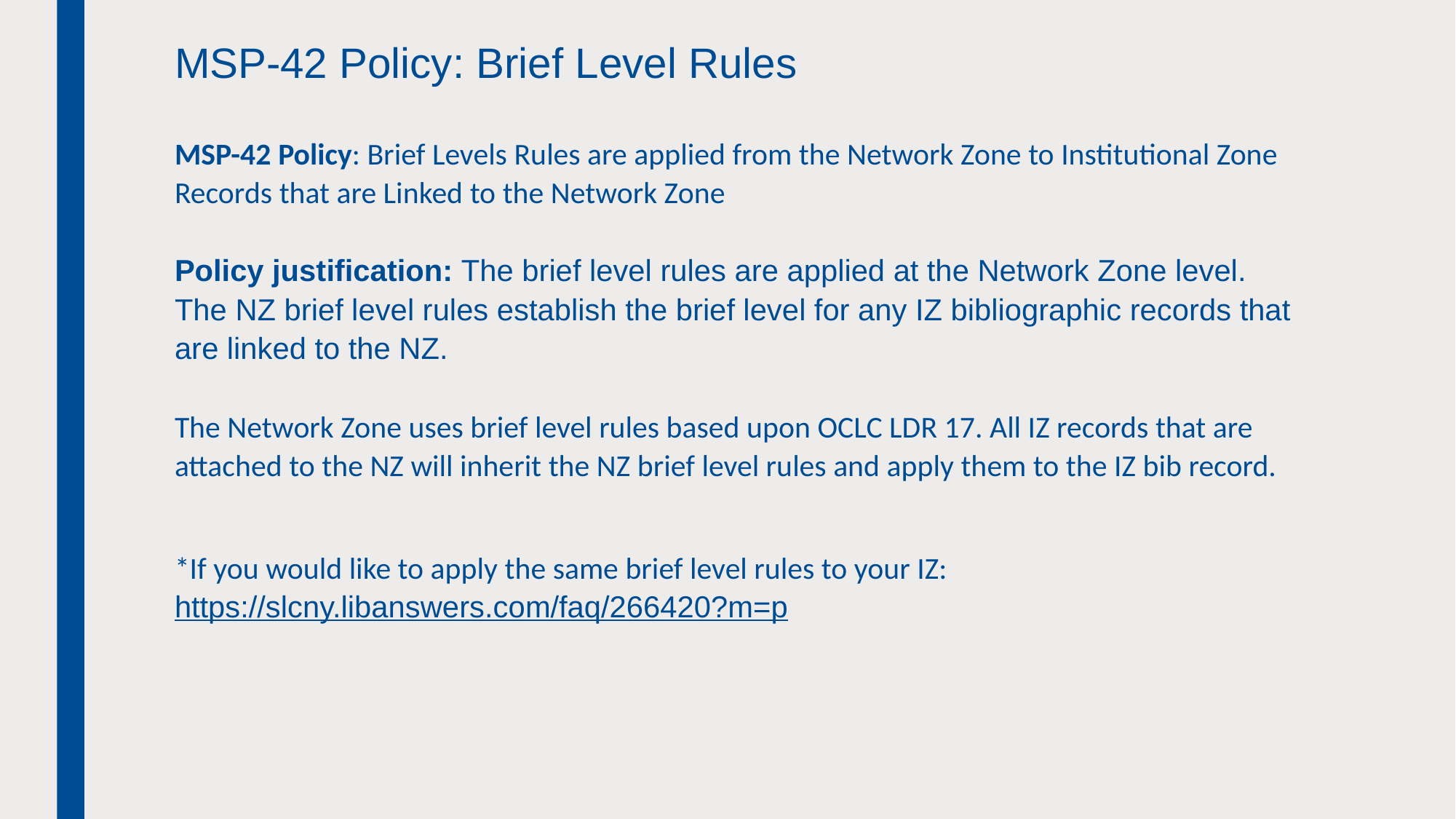

# MSP-42 Policy: Brief Level Rules
MSP-42 Policy: Brief Levels Rules are applied from the Network Zone to Institutional Zone Records that are Linked to the Network Zone

Policy justification: The brief level rules are applied at the Network Zone level. The NZ brief level rules establish the brief level for any IZ bibliographic records that are linked to the NZ.

The Network Zone uses brief level rules based upon OCLC LDR 17. All IZ records that are attached to the NZ will inherit the NZ brief level rules and apply them to the IZ bib record.

*If you would like to apply the same brief level rules to your IZ: https://slcny.libanswers.com/faq/266420?m=p